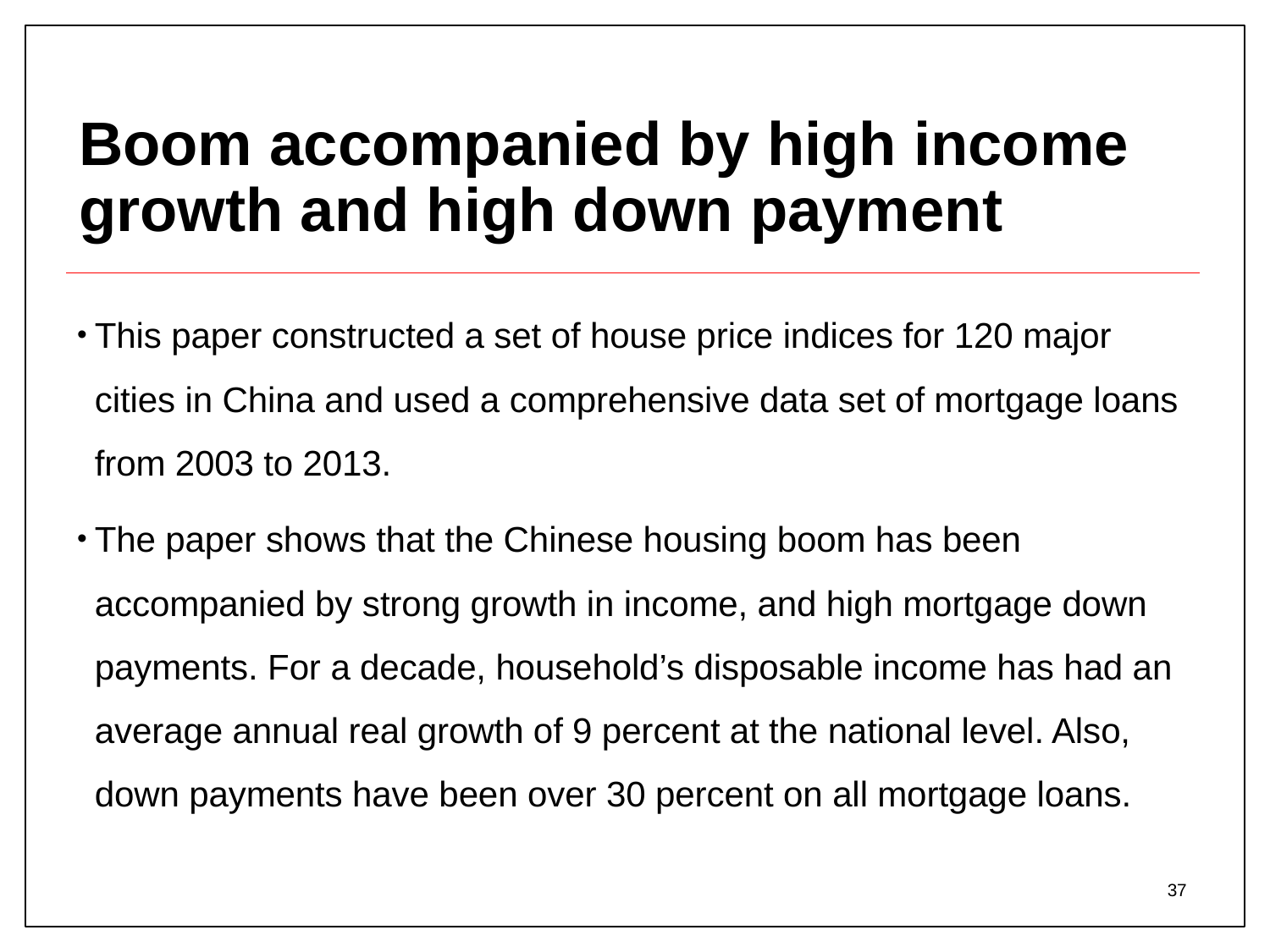

# Boom accompanied by high income growth and high down payment
This paper constructed a set of house price indices for 120 major cities in China and used a comprehensive data set of mortgage loans from 2003 to 2013.
The paper shows that the Chinese housing boom has been accompanied by strong growth in income, and high mortgage down payments. For a decade, household’s disposable income has had an average annual real growth of 9 percent at the national level. Also, down payments have been over 30 percent on all mortgage loans.
37